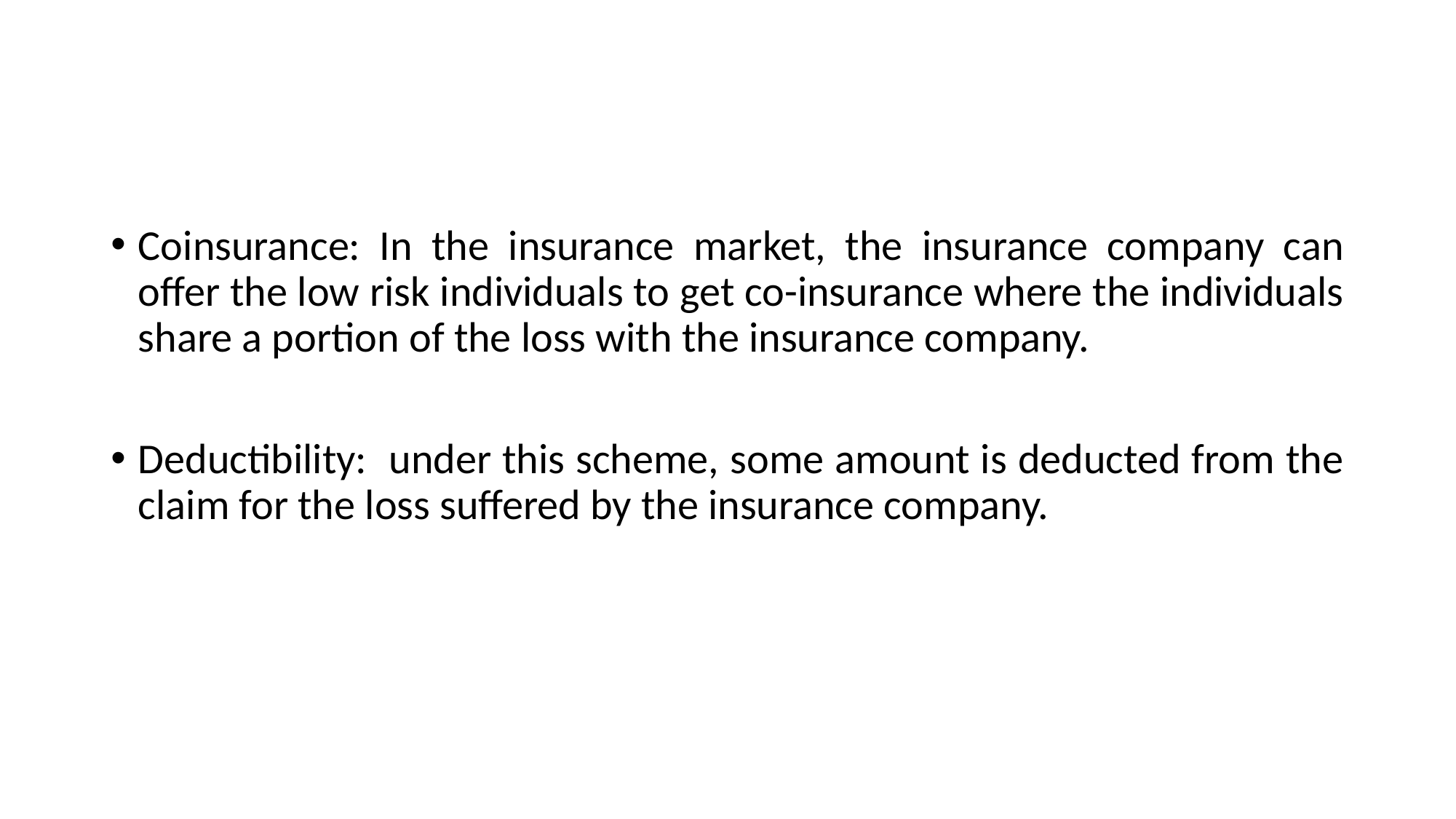

#
Coinsurance: In the insurance market, the insurance company can offer the low risk individuals to get co-insurance where the individuals share a portion of the loss with the insurance company.

Deductibility:  under this scheme, some amount is deducted from the claim for the loss suffered by the insurance company.